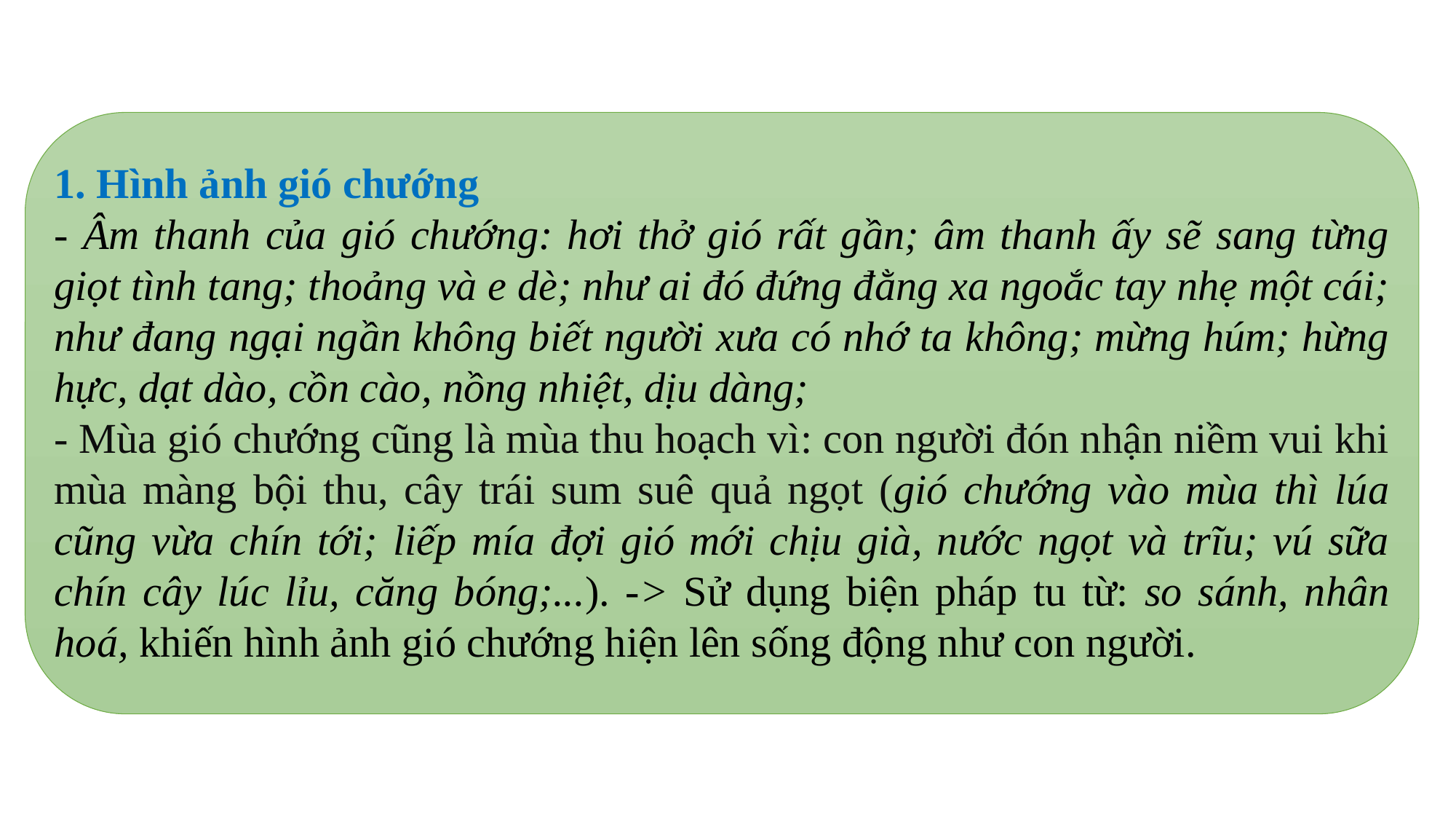

1. Hình ảnh gió chướng
- Âm thanh của gió chướng: hơi thở gió rất gần; âm thanh ấy sẽ sang từng giọt tình tang; thoảng và e dè; như ai đó đứng đằng xa ngoắc tay nhẹ một cái; như đang ngại ngần không biết người xưa có nhớ ta không; mừng húm; hừng hực, dạt dào, cồn cào, nồng nhiệt, dịu dàng;
- Mùa gió chướng cũng là mùa thu hoạch vì: con người đón nhận niềm vui khi mùa màng bội thu, cây trái sum suê quả ngọt (gió chướng vào mùa thì lúa cũng vừa chín tới; liếp mía đợi gió mới chịu già, nước ngọt và trĩu; vú sữa chín cây lúc lỉu, căng bóng;...). -> Sử dụng biện pháp tu từ: so sánh, nhân hoá, khiến hình ảnh gió chướng hiện lên sống động như con người.